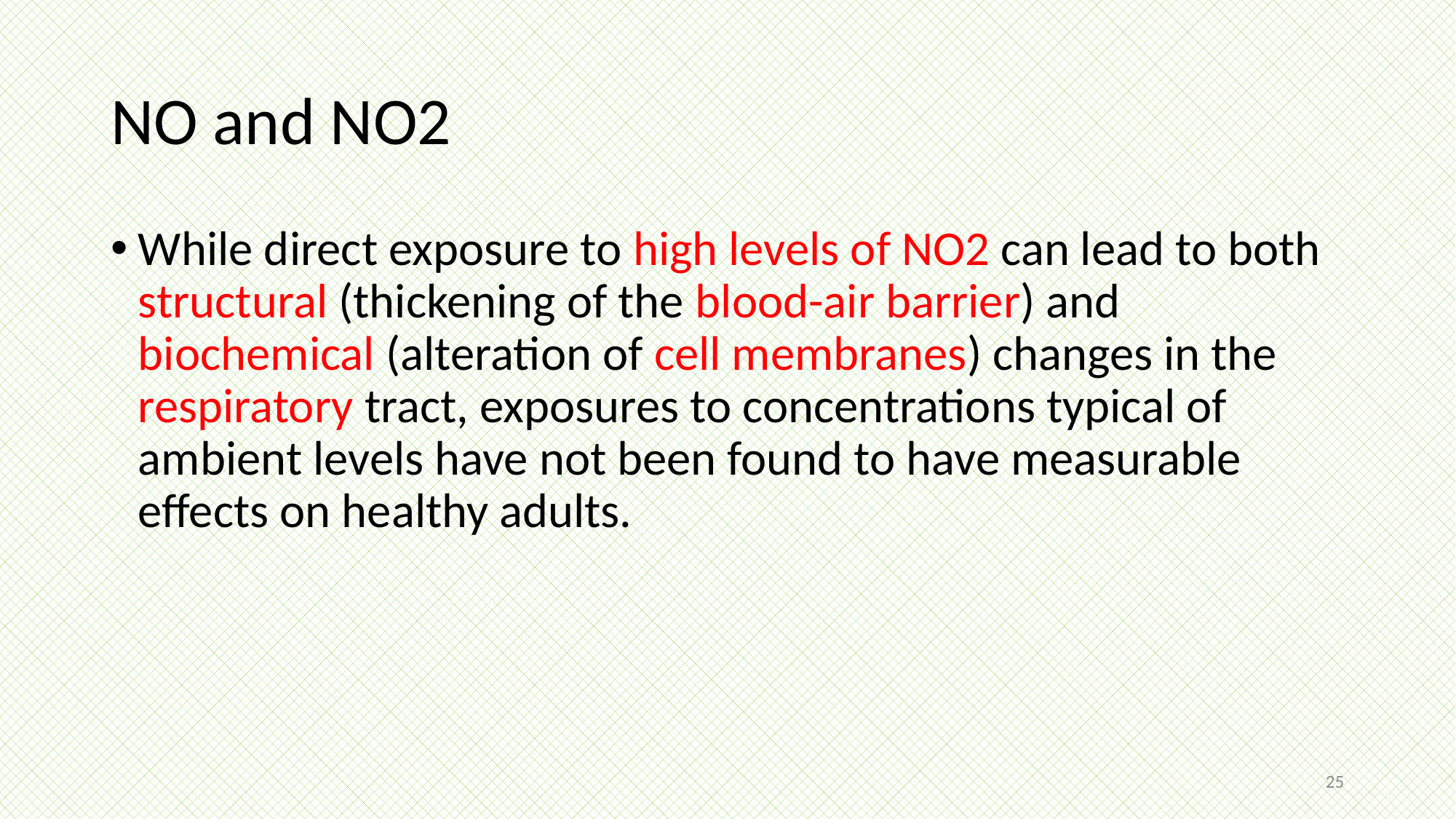

# NO and NO2
While direct exposure to high levels of NO2 can lead to both structural (thickening of the blood-air barrier) and biochemical (alteration of cell membranes) changes in the respiratory tract, exposures to concentrations typical of ambient levels have not been found to have measurable effects on healthy adults.

25